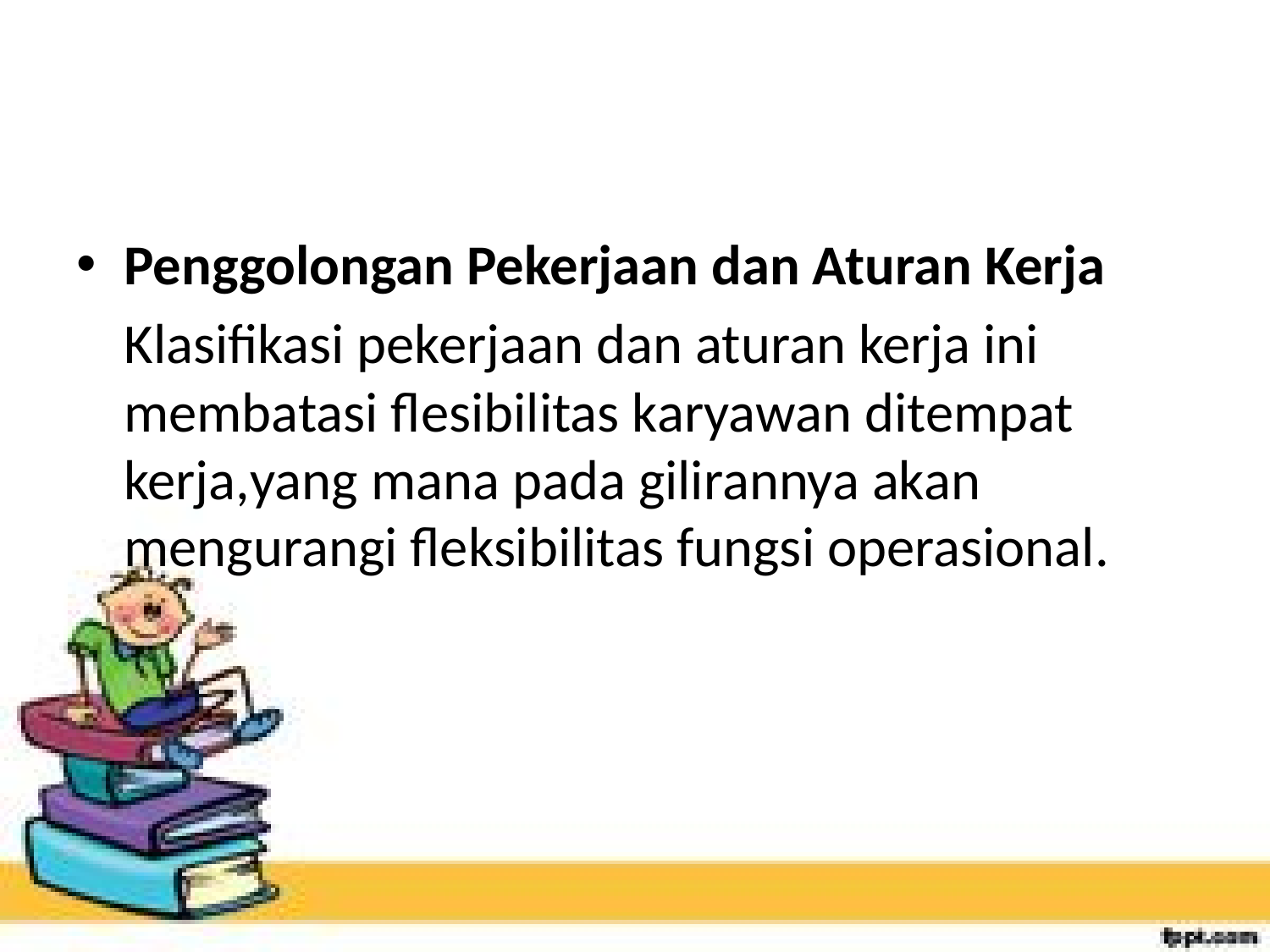

#
Penggolongan Pekerjaan dan Aturan Kerja
	Klasifikasi pekerjaan dan aturan kerja ini membatasi flesibilitas karyawan ditempat kerja,yang mana pada gilirannya akan mengurangi fleksibilitas fungsi operasional.